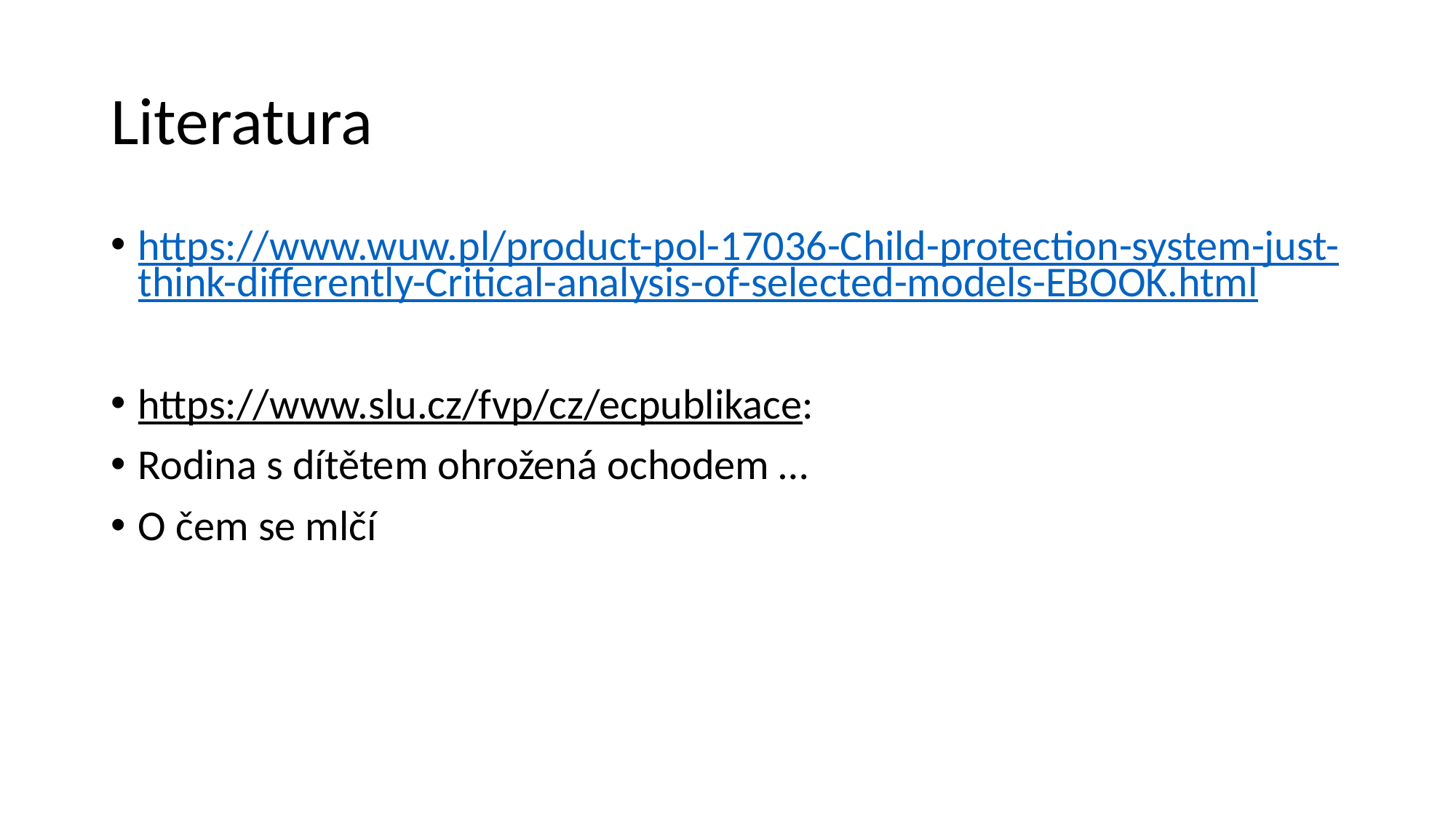

# Literatura
https://www.wuw.pl/product-pol-17036-Child-protection-system-just-think-differently-Critical-analysis-of-selected-models-EBOOK.html

https://www.slu.cz/fvp/cz/ecpublikace:
Rodina s dítětem ohrožená ochodem …
O čem se mlčí